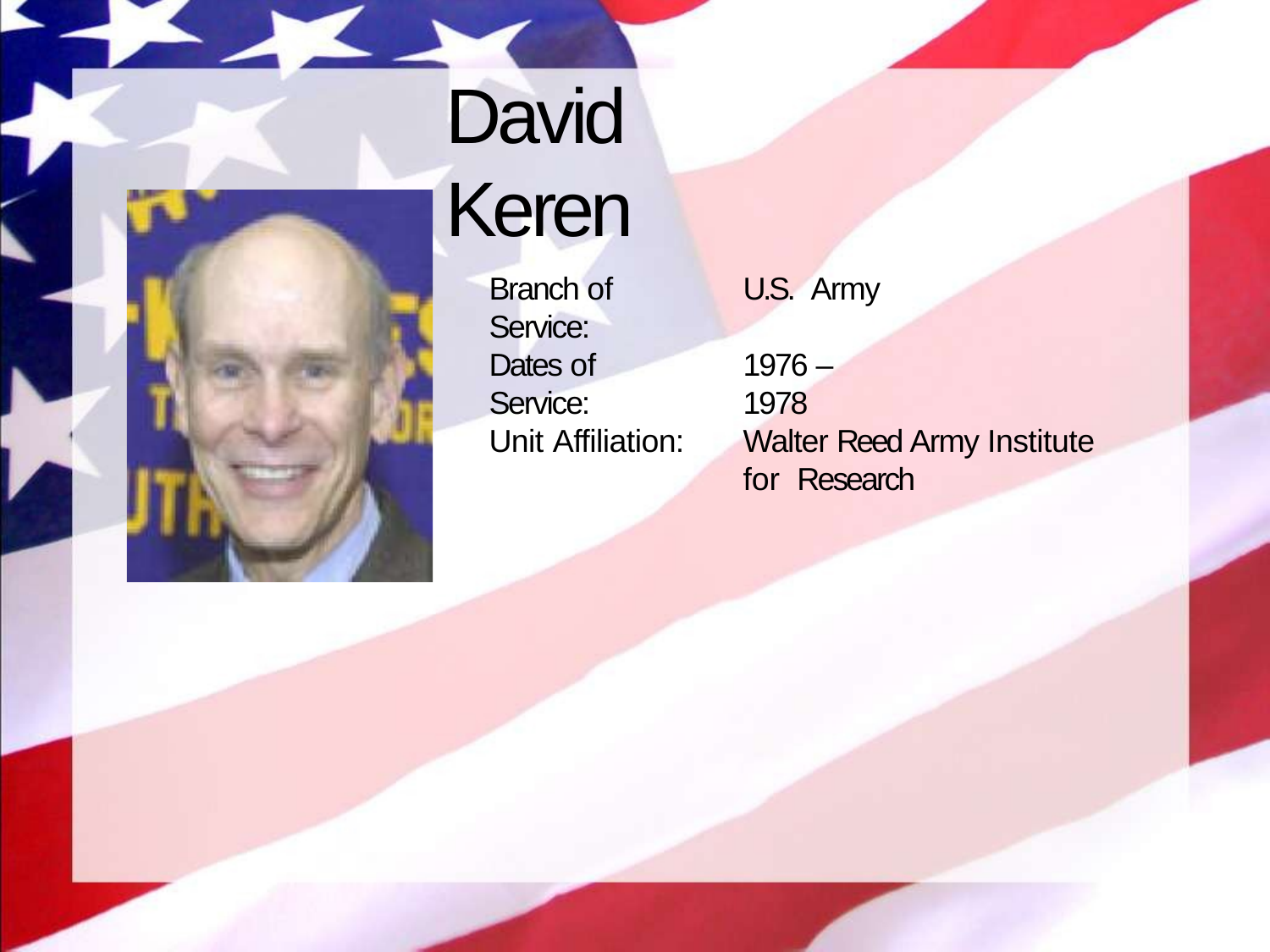

# David Keren

Branch of Service:
U.S.  Army
Dates of Service:
1976 – 1978
Unit Affiliation:
Walter Reed Army Institute for  Research